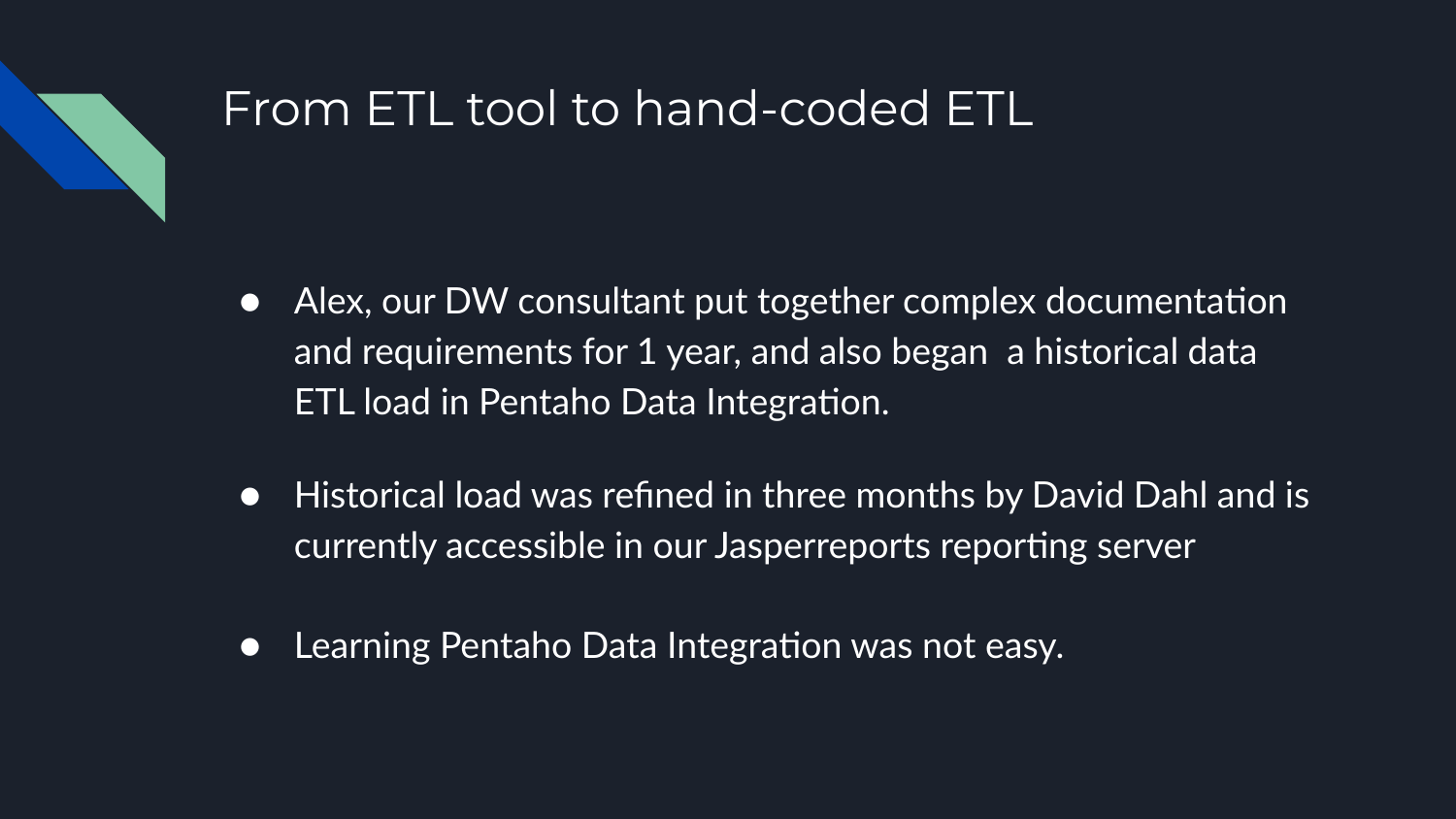

# From ETL tool to hand-coded ETL
Alex, our DW consultant put together complex documentation and requirements for 1 year, and also began  a historical data ETL load in Pentaho Data Integration.
Historical load was refined in three months by David Dahl and is currently accessible in our Jasperreports reporting server
Learning Pentaho Data Integration was not easy.